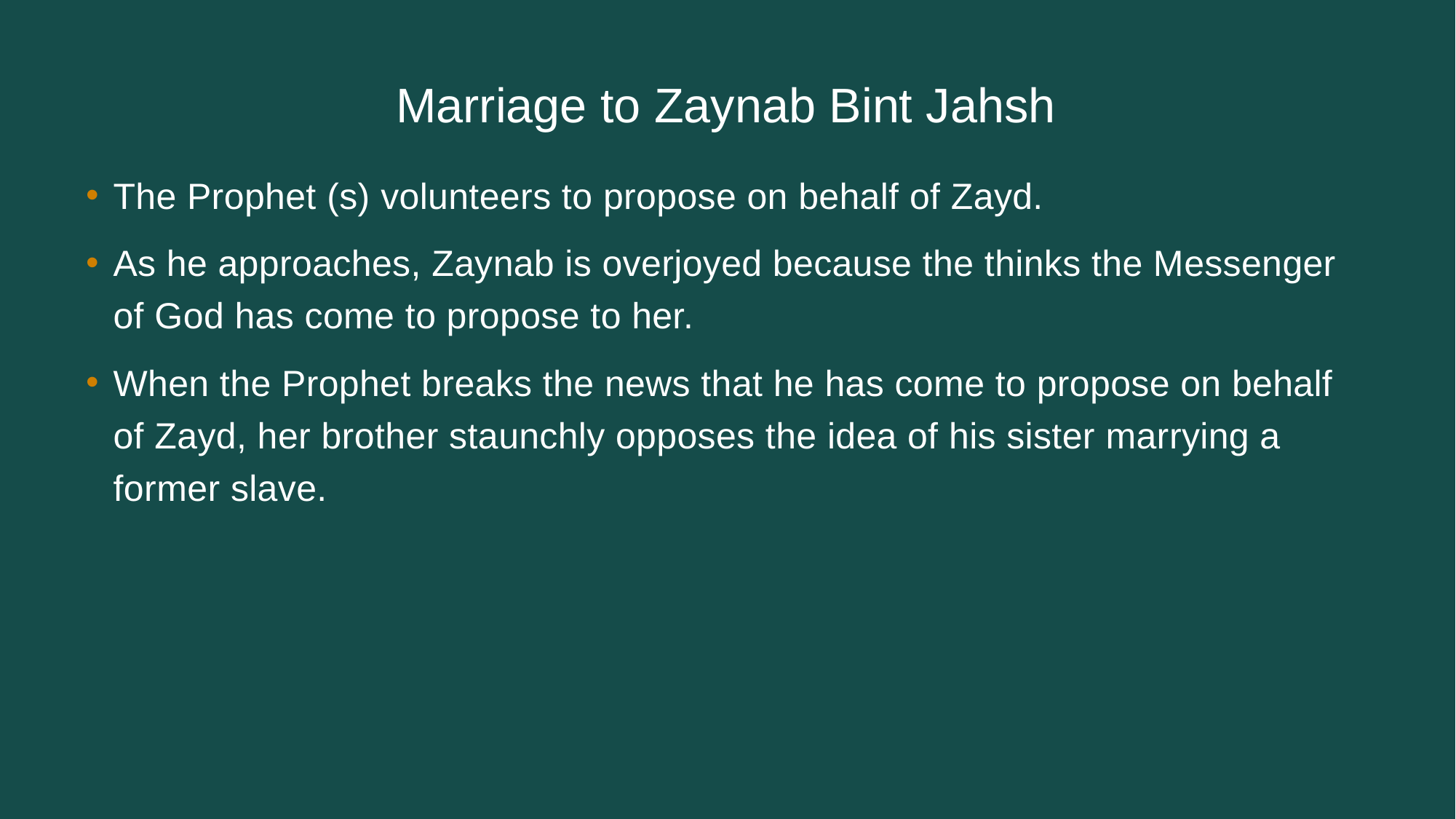

# Marriage to Zaynab Bint Jahsh
The Prophet (s) volunteers to propose on behalf of Zayd.
As he approaches, Zaynab is overjoyed because the thinks the Messenger of God has come to propose to her.
When the Prophet breaks the news that he has come to propose on behalf of Zayd, her brother staunchly opposes the idea of his sister marrying a former slave.